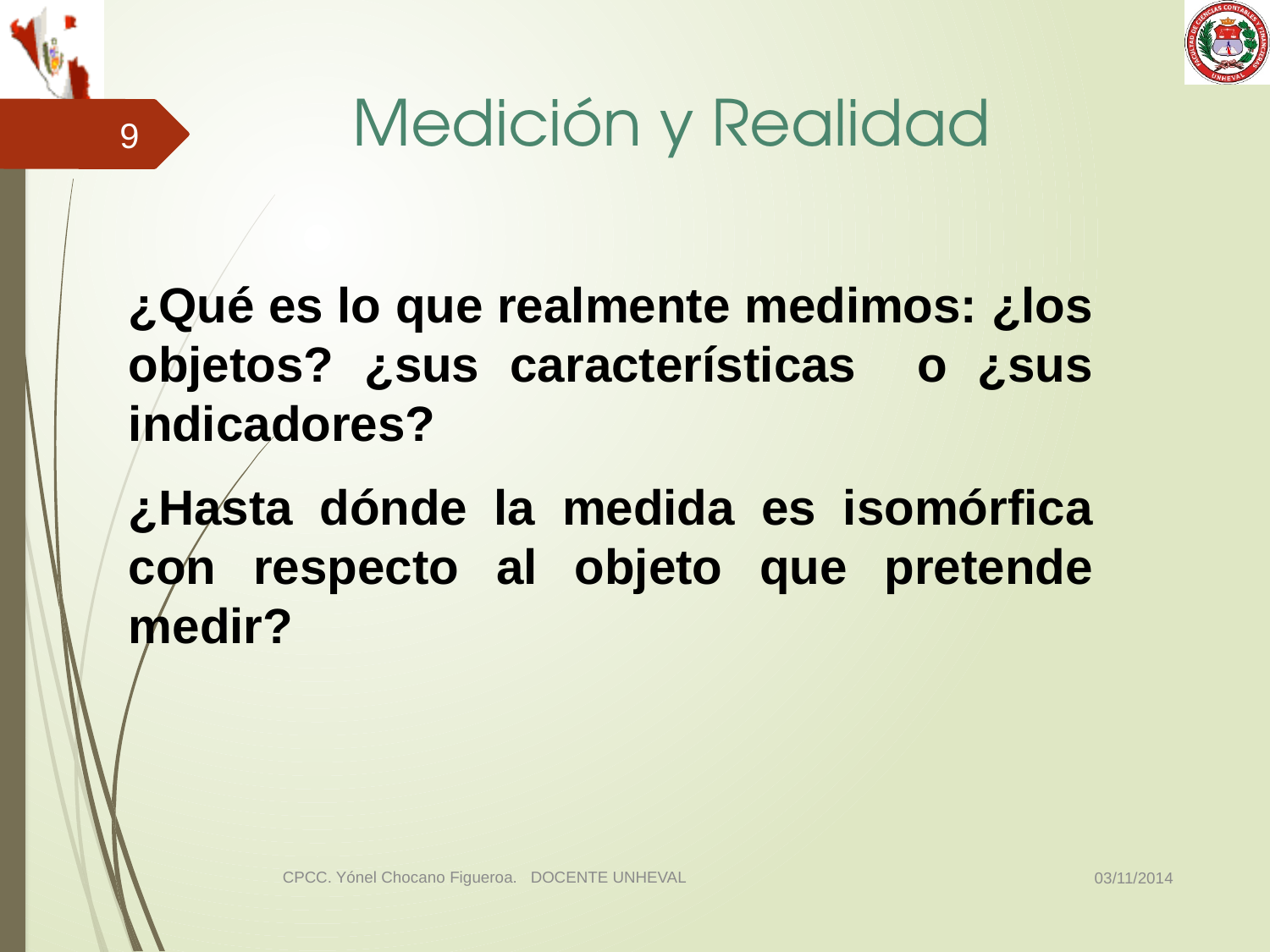

# Medición y Realidad
9
¿Qué es lo que realmente medimos: ¿los objetos? ¿sus características  o ¿sus indicadores?
¿Hasta dónde la medida es isomórfica con respecto al objeto que pretende medir?
03/11/2014
CPCC. Yónel Chocano Figueroa.   DOCENTE UNHEVAL